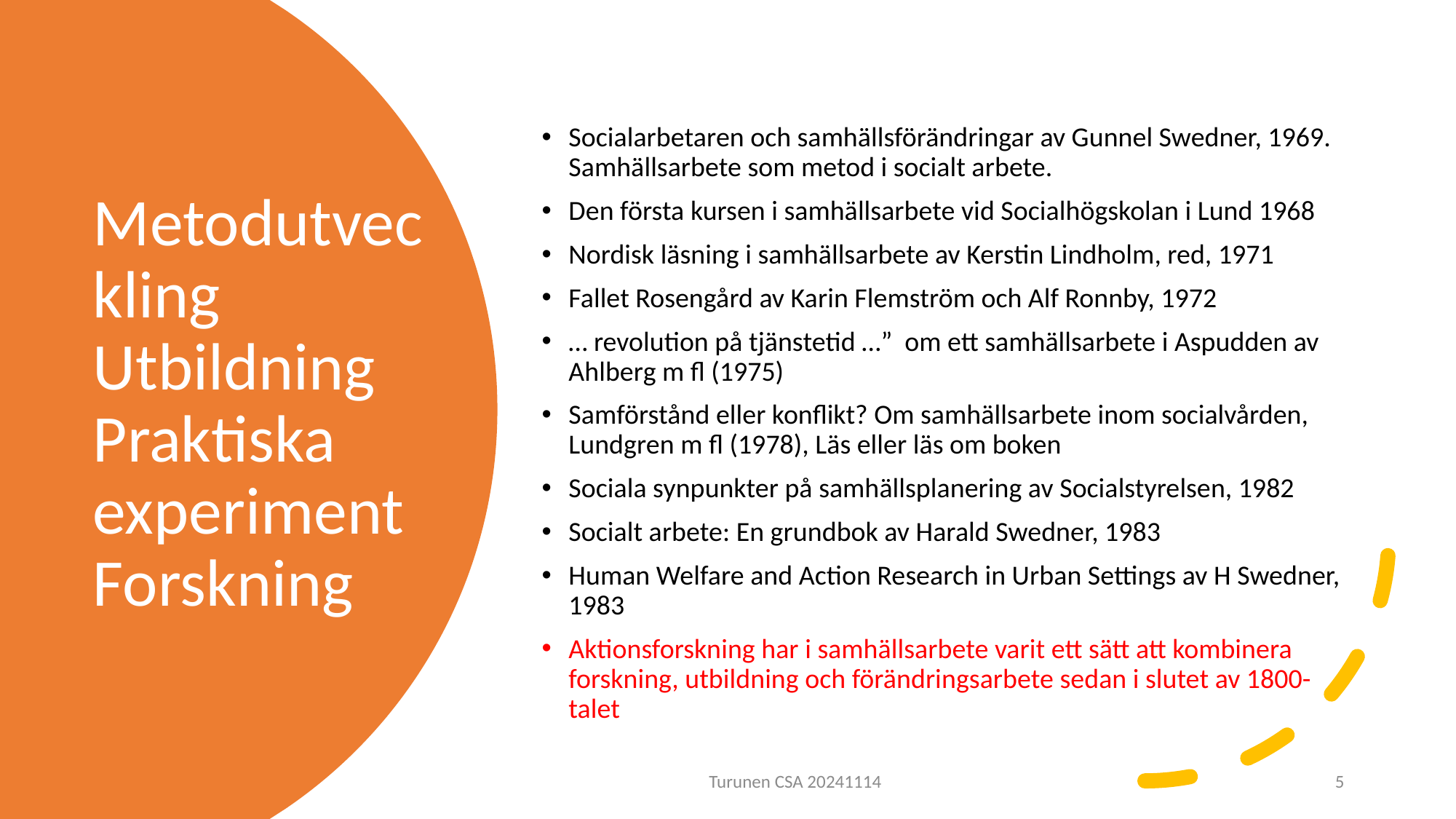

Socialarbetaren och samhällsförändringar av Gunnel Swedner, 1969. Samhällsarbete som metod i socialt arbete.
Den första kursen i samhällsarbete vid Socialhögskolan i Lund 1968
Nordisk läsning i samhällsarbete av Kerstin Lindholm, red, 1971
Fallet Rosengård av Karin Flemström och Alf Ronnby, 1972
… revolution på tjänstetid …”  om ett samhällsarbete i Aspudden av Ahlberg m fl (1975)
Samförstånd eller konflikt? Om samhällsarbete inom socialvården, Lundgren m fl (1978), Läs eller läs om boken
Sociala synpunkter på samhällsplanering av Socialstyrelsen, 1982
Socialt arbete: En grundbok av Harald Swedner, 1983
Human Welfare and Action Research in Urban Settings av H Swedner, 1983
Aktionsforskning har i samhällsarbete varit ett sätt att kombinera forskning, utbildning och förändringsarbete sedan i slutet av 1800-talet

# Metodutveckling Utbildning Praktiska experiment Forskning

Turunen CSA 20241114
5